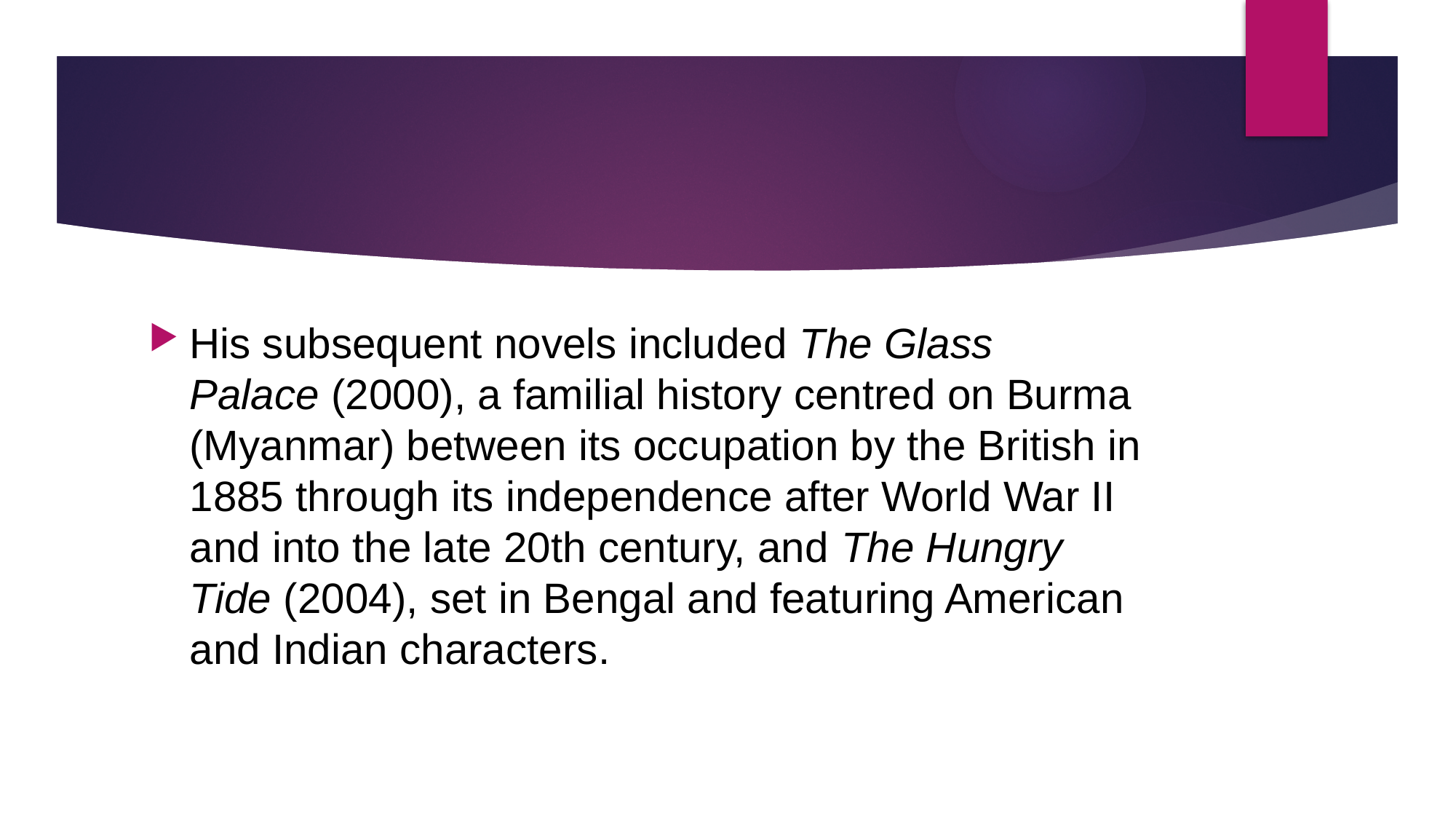

His subsequent novels included The Glass Palace (2000), a familial history centred on Burma (Myanmar) between its occupation by the British in 1885 through its independence after World War II and into the late 20th century, and The Hungry Tide (2004), set in Bengal and featuring American and Indian characters.